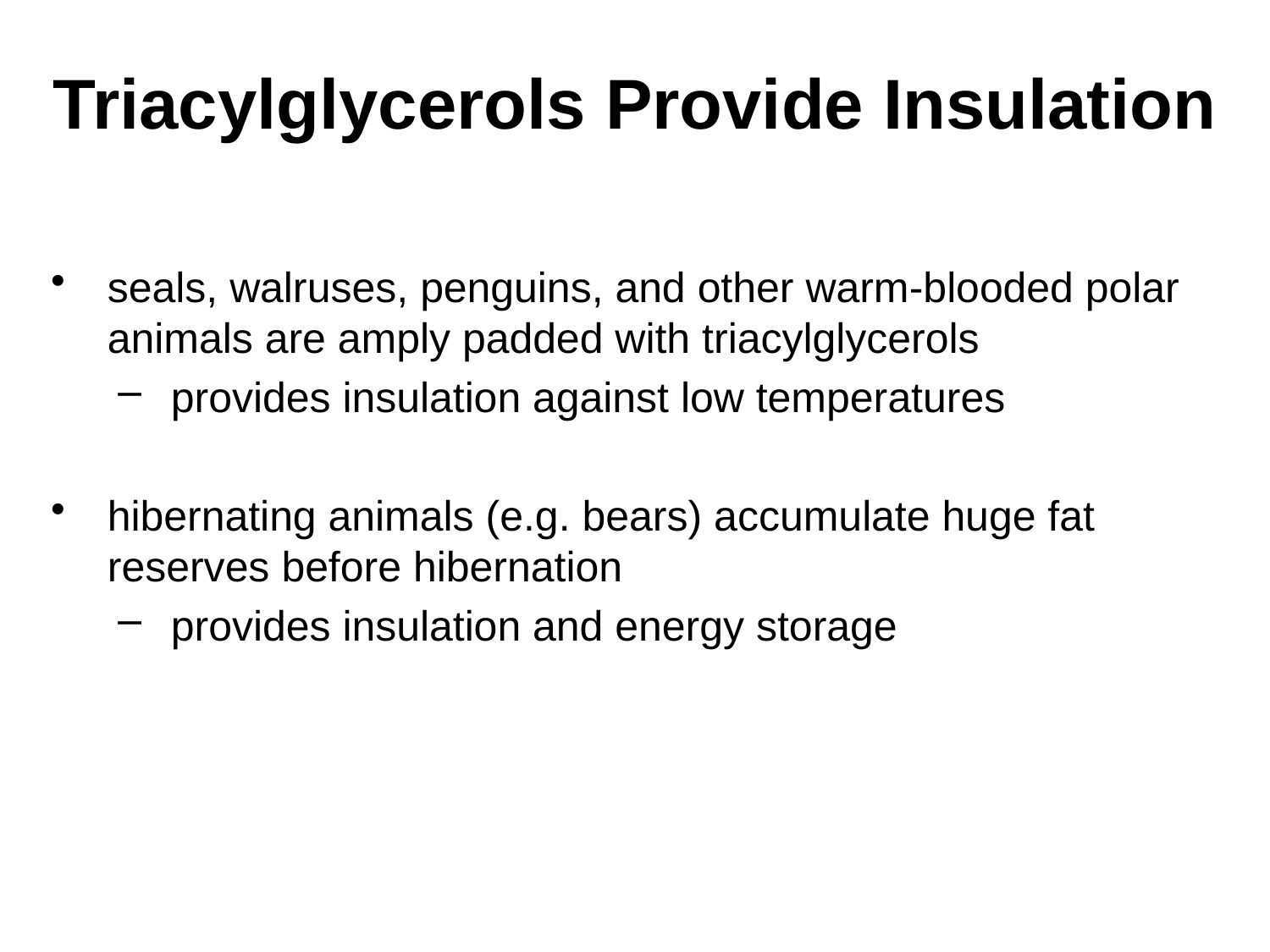

# Triacylglycerols Provide Insulation
seals, walruses, penguins, and other warm-blooded polar animals are amply padded with triacylglycerols
provides insulation against low temperatures

hibernating animals (e.g. bears) accumulate huge fat reserves before hibernation
provides insulation and energy storage